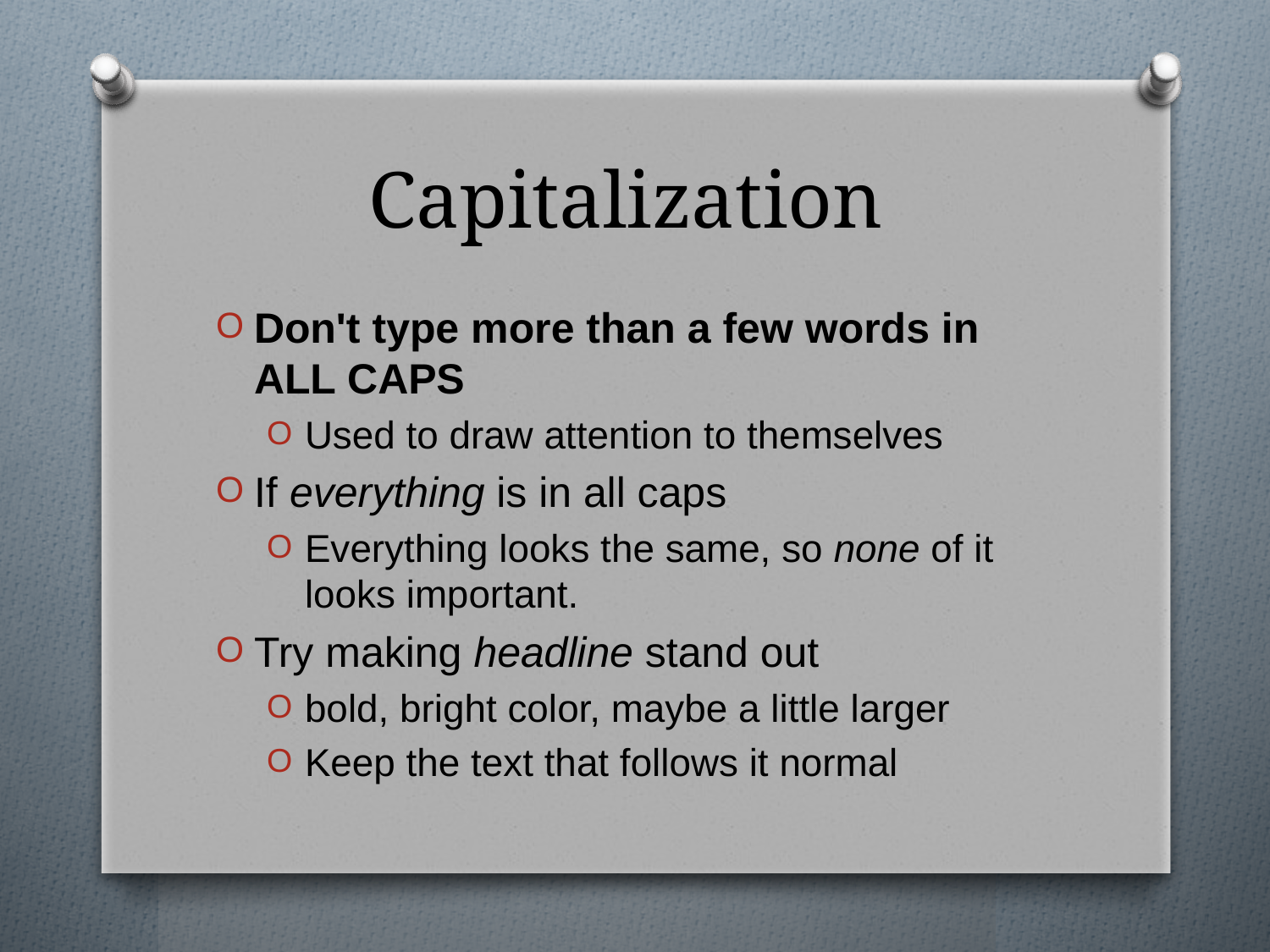

# Capitalization
Don't type more than a few words in ALL CAPS
Used to draw attention to themselves
If everything is in all caps
Everything looks the same, so none of it looks important.
Try making headline stand out
bold, bright color, maybe a little larger
Keep the text that follows it normal